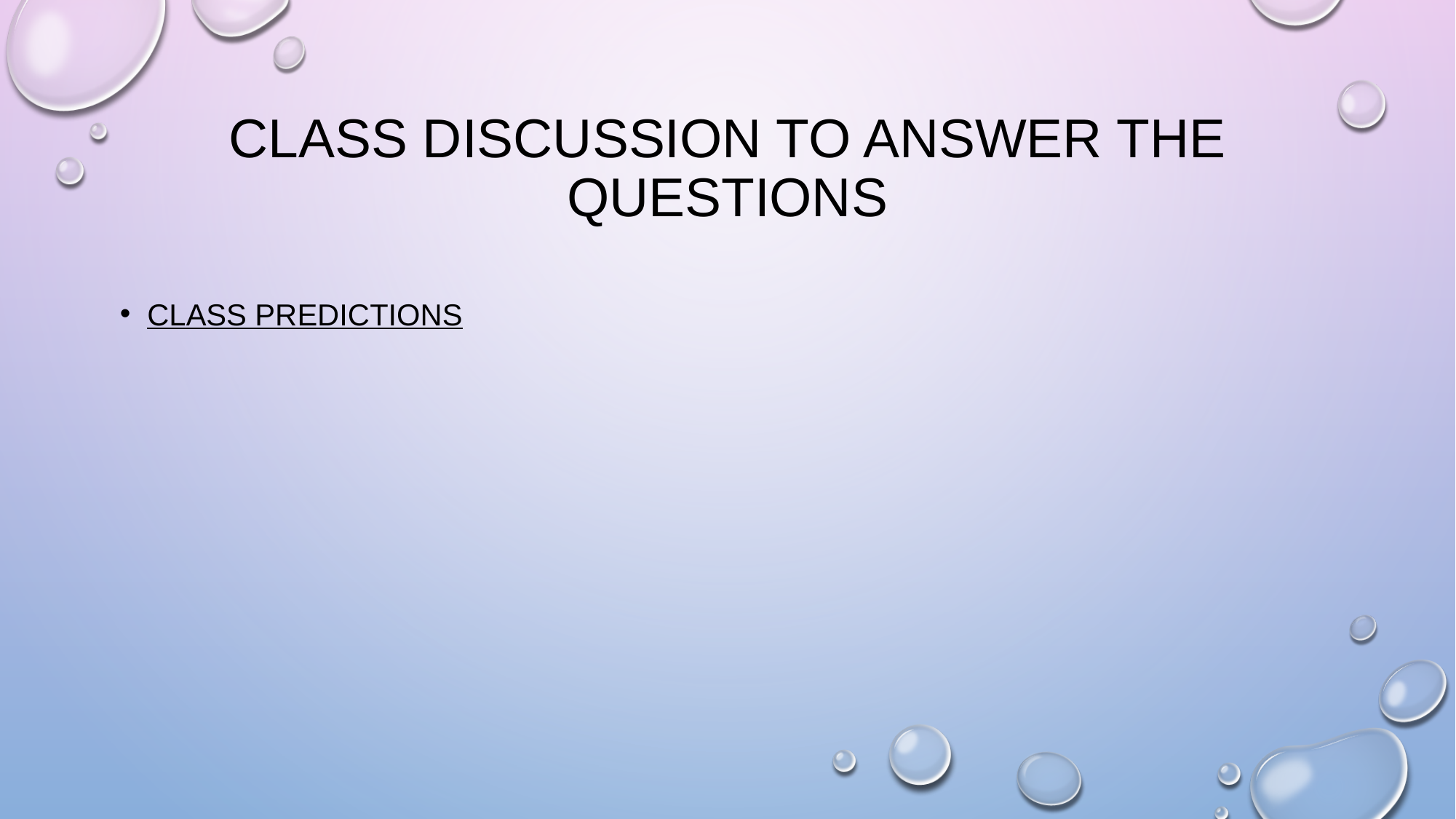

# Class discussion to answer the questions
Class predictions